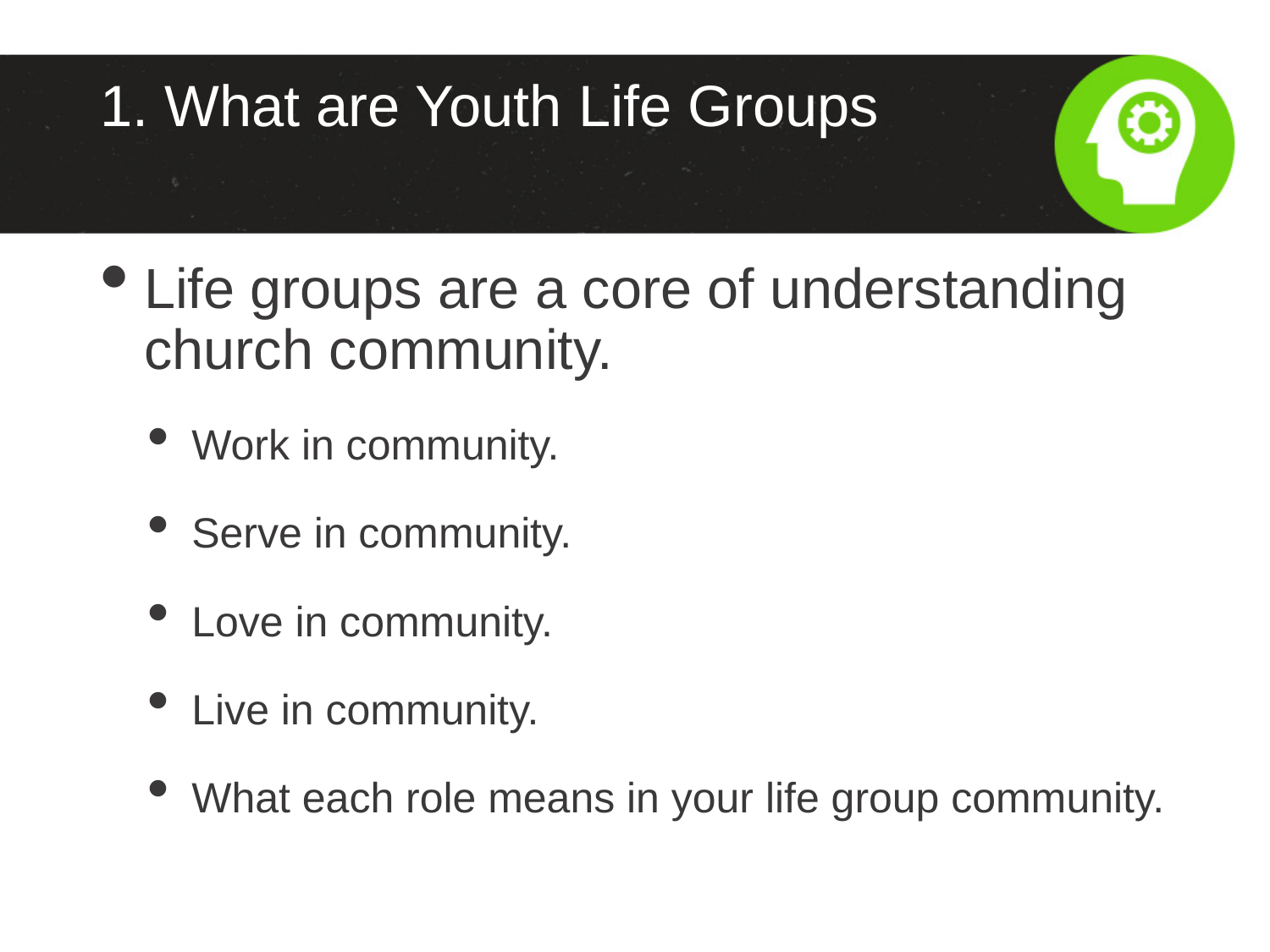

# 1. What are Youth Life Groups
Life groups are a core of understanding church community.
Work in community.
Serve in community.
Love in community.
Live in community.
What each role means in your life group community.